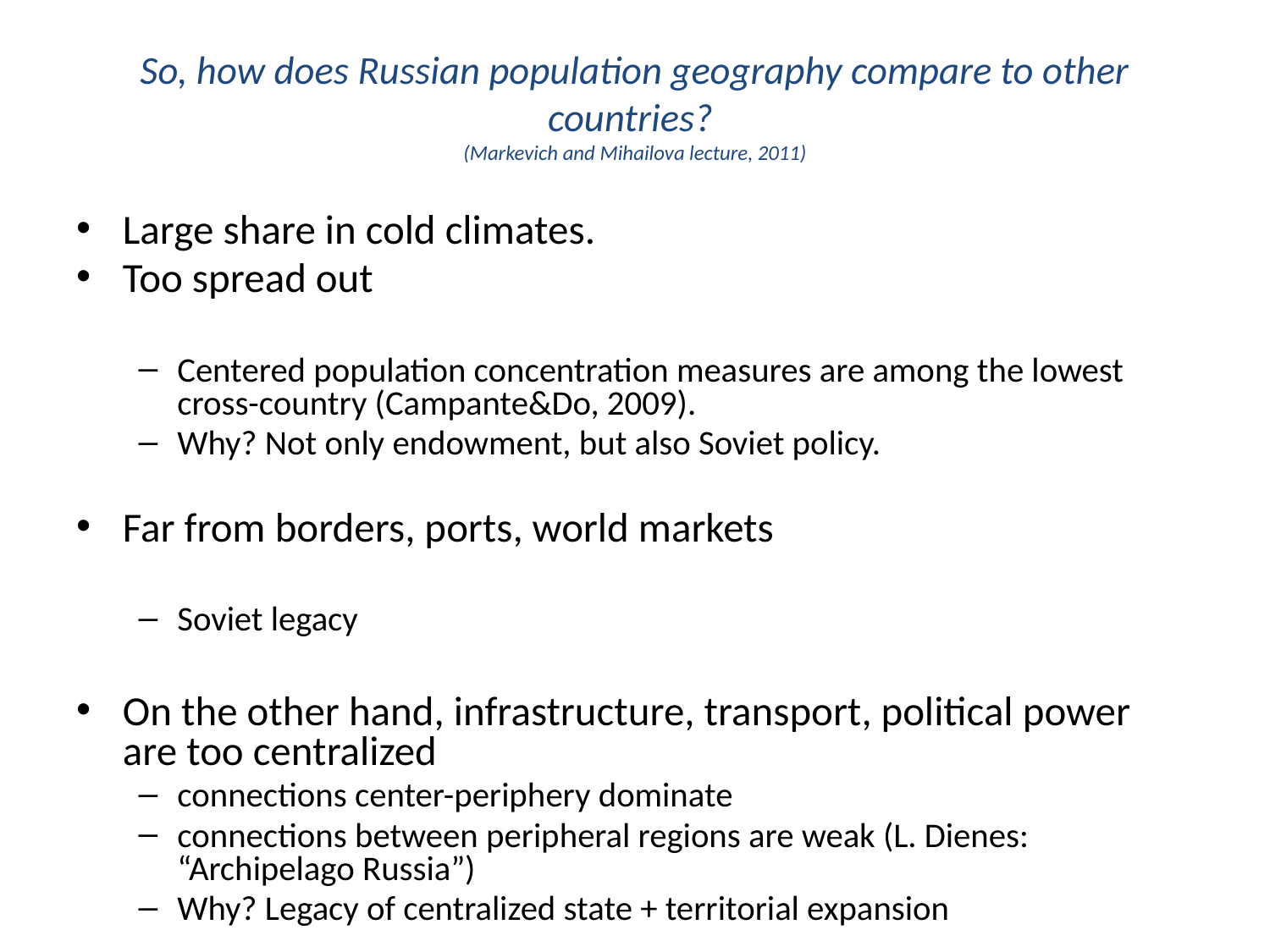

# So, how does Russian population geography compare to other countries? (Markevich and Mihailova lecture, 2011)
Large share in cold climates.
Too spread out

Centered population concentration measures are among the lowest cross-country (Campante&Do, 2009).
Why? Not only endowment, but also Soviet policy.

Far from borders, ports, world markets

Soviet legacy

On the other hand, infrastructure, transport, political power are too centralized
connections center-periphery dominate
connections between peripheral regions are weak (L. Dienes: “Archipelago Russia”)
Why? Legacy of centralized state + territorial expansion